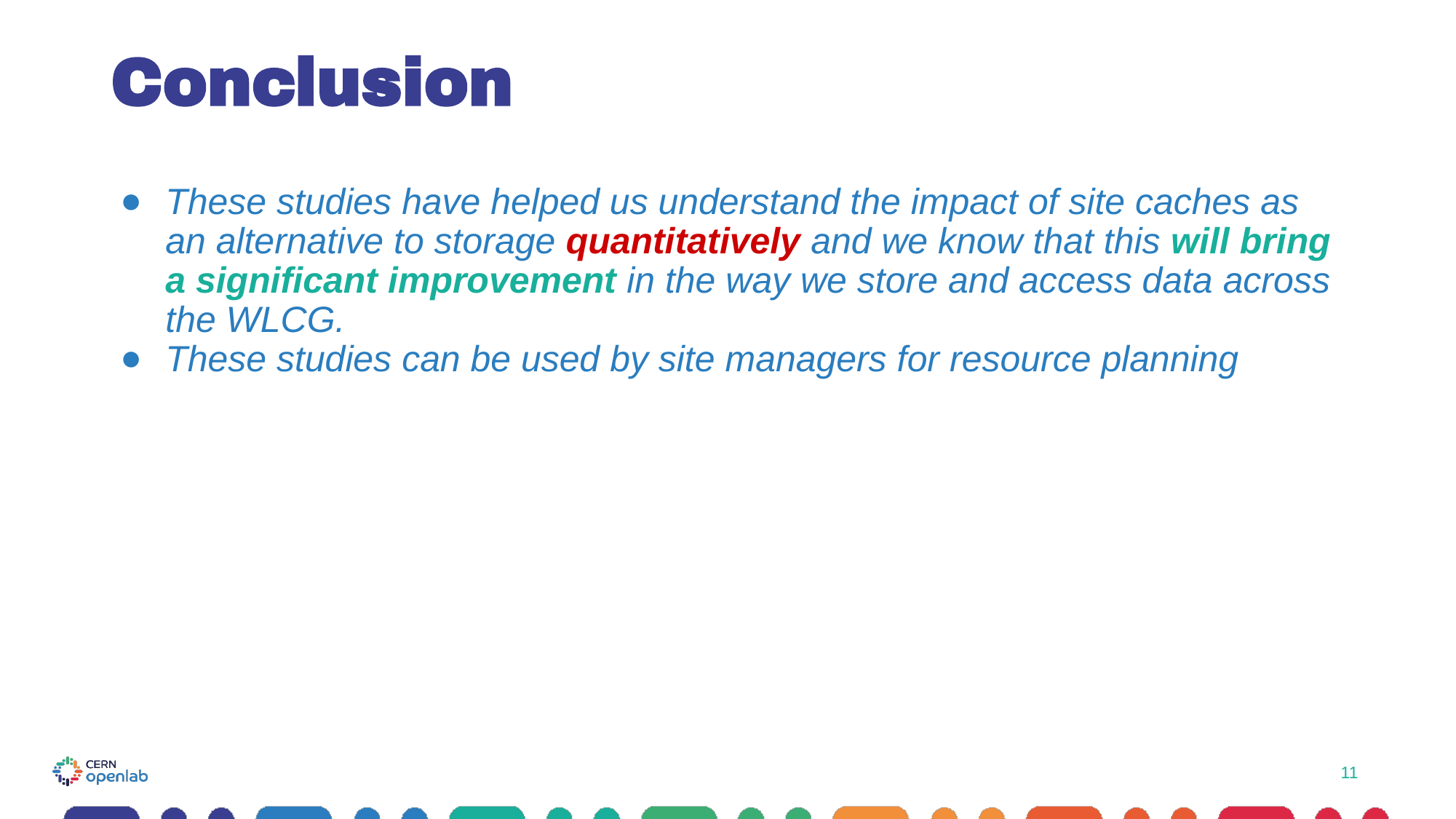

# Conclusion
These studies have helped us understand the impact of site caches as an alternative to storage quantitatively and we know that this will bring a significant improvement in the way we store and access data across the WLCG.
These studies can be used by site managers for resource planning